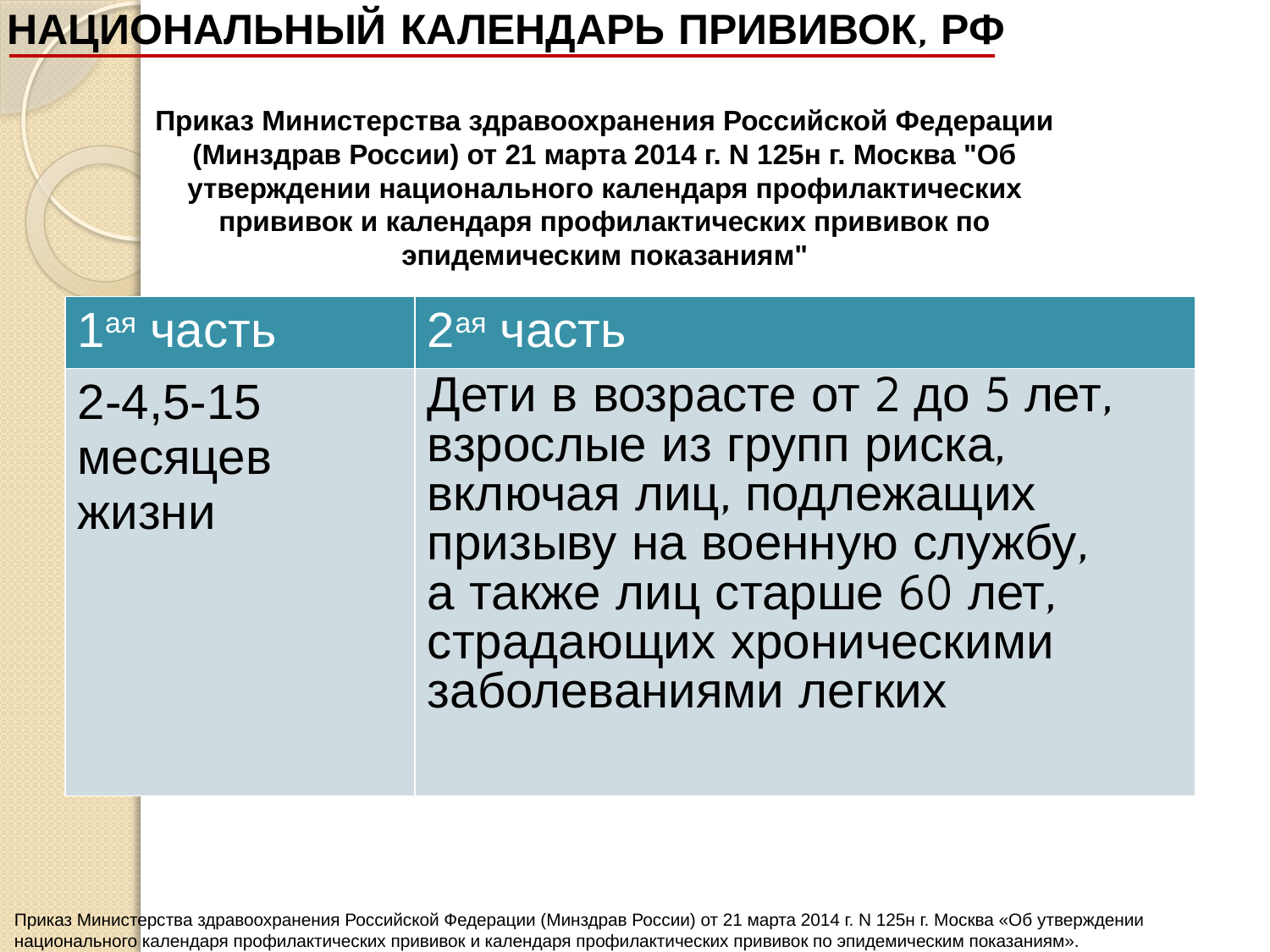

НАЦИОНАЛЬНЫЙ КАЛЕНДАРЬ ПРИВИВОК, РФ
Приказ Министерства здравоохранения Российской Федерации (Минздрав России) от 21 марта 2014 г. N 125н г. Москва "Об утверждении национального календаря профилактических прививок и календаря профилактических прививок по эпидемическим показаниям"
| 1ая часть | 2ая часть |
| --- | --- |
| 2-4,5-15 месяцев жизни | Дети в возрасте от 2 до 5 лет, взрослые из групп риска, включая лиц, подлежащих призыву на военную службу, а также лиц старше 60 лет, страдающих хроническими заболеваниями легких |
Приказ Министерства здравоохранения Российской Федерации (Минздрав России) от 21 марта 2014 г. N 125н г. Москва «Об утверждении национального календаря профилактических прививок и календаря профилактических прививок по эпидемическим показаниям».